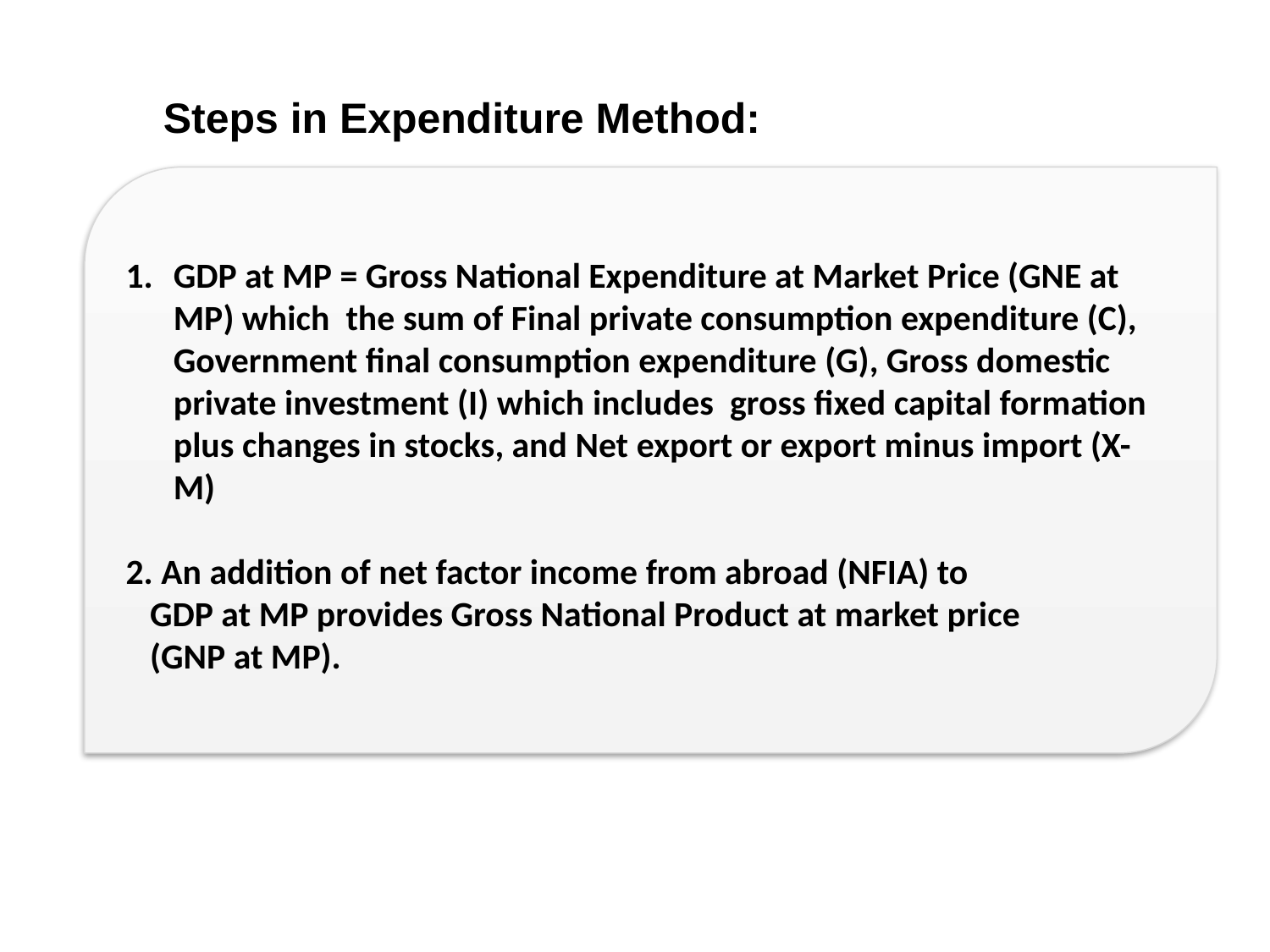

Steps in Expenditure Method:

GDP at MP = Gross National Expenditure at Market Price (GNE at MP) which  the sum of Final private consumption expenditure (C), Government final consumption expenditure (G), Gross domestic private investment (I) which includes  gross fixed capital formation plus changes in stocks, and Net export or export minus import (X- M)

2. An addition of net factor income from abroad (NFIA) to
   GDP at MP provides Gross National Product at market price
   (GNP at MP).